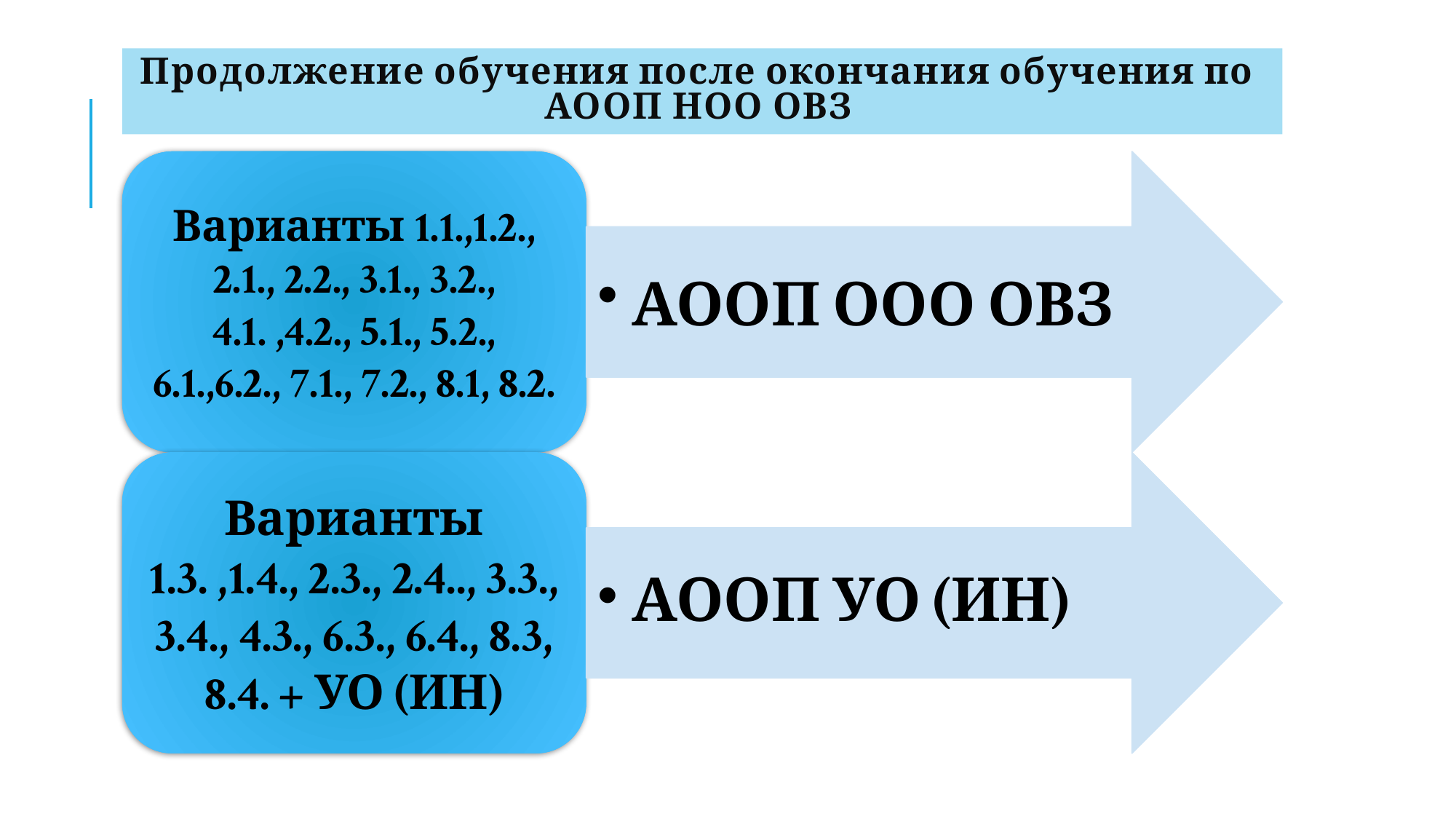

# Продолжение обучения после окончания обучения по  АООП НОО ОВЗ
Варианты 1.1.,1.2., 2.1., 2.2., 3.1., 3.2., 4.1. ,4.2., 5.1., 5.2., 6.1.,6.2., 7.1., 7.2., 8.1, 8.2.
Варианты 1.3. ,1.4., 2.3., 2.4.., 3.3., 3.4., 4.3., 6.3., 6.4., 8.3, 8.4. + УО (ИН)
АООП ООО ОВЗ
АООП УО (ИН)